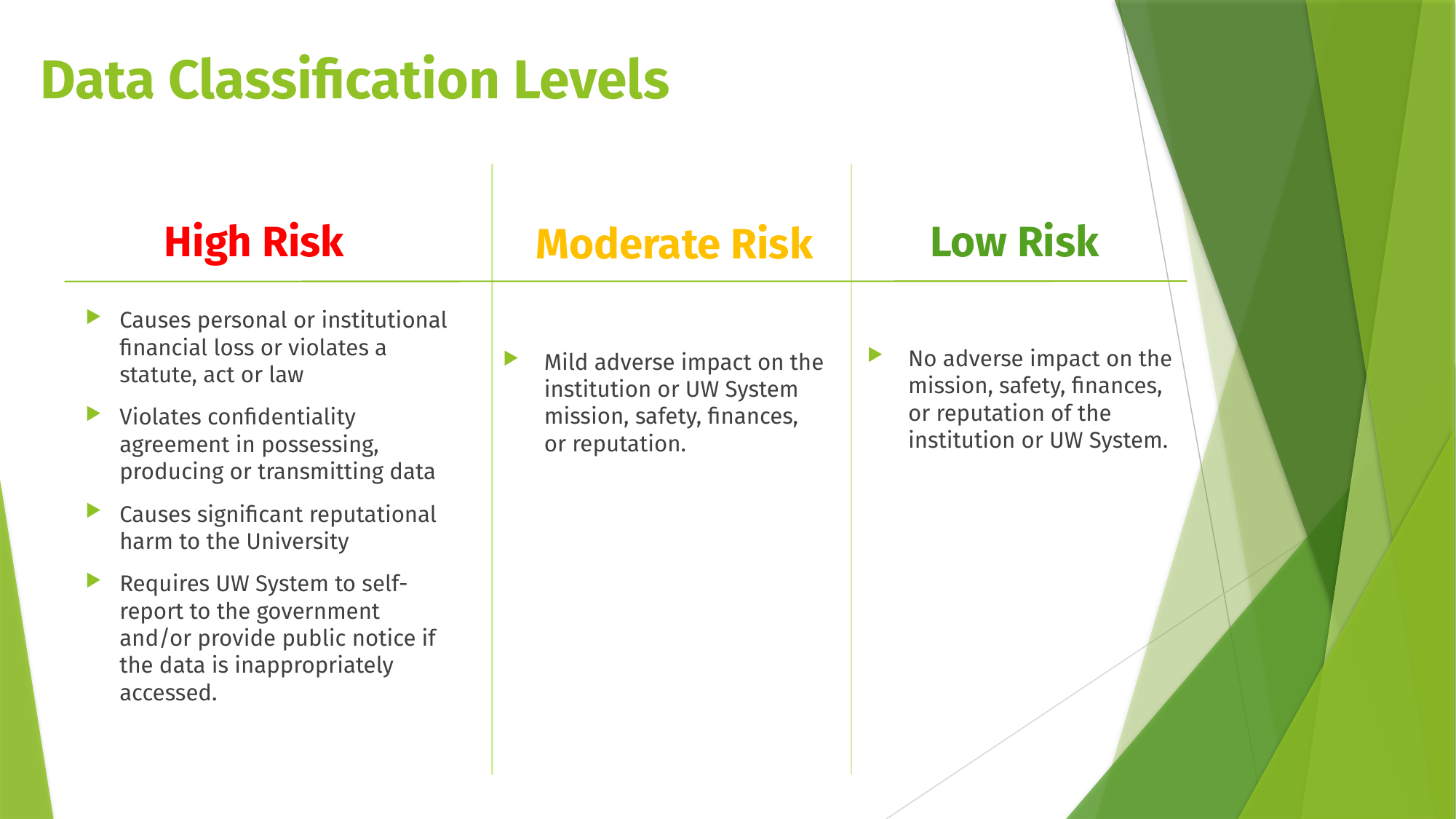

# Data Classification Levels
High Risk
Low Risk
Moderate Risk
Causes personal or institutional financial loss or violates a statute, act or law
Violates confidentiality agreement in possessing, producing or transmitting data
Causes significant reputational harm to the University
Requires UW System to self-report to the government and/or provide public notice if the data is inappropriately accessed.
No adverse impact on the mission, safety, finances, or reputation of the institution or UW System.
Mild adverse impact on the institution or UW System mission, safety, finances, or reputation.